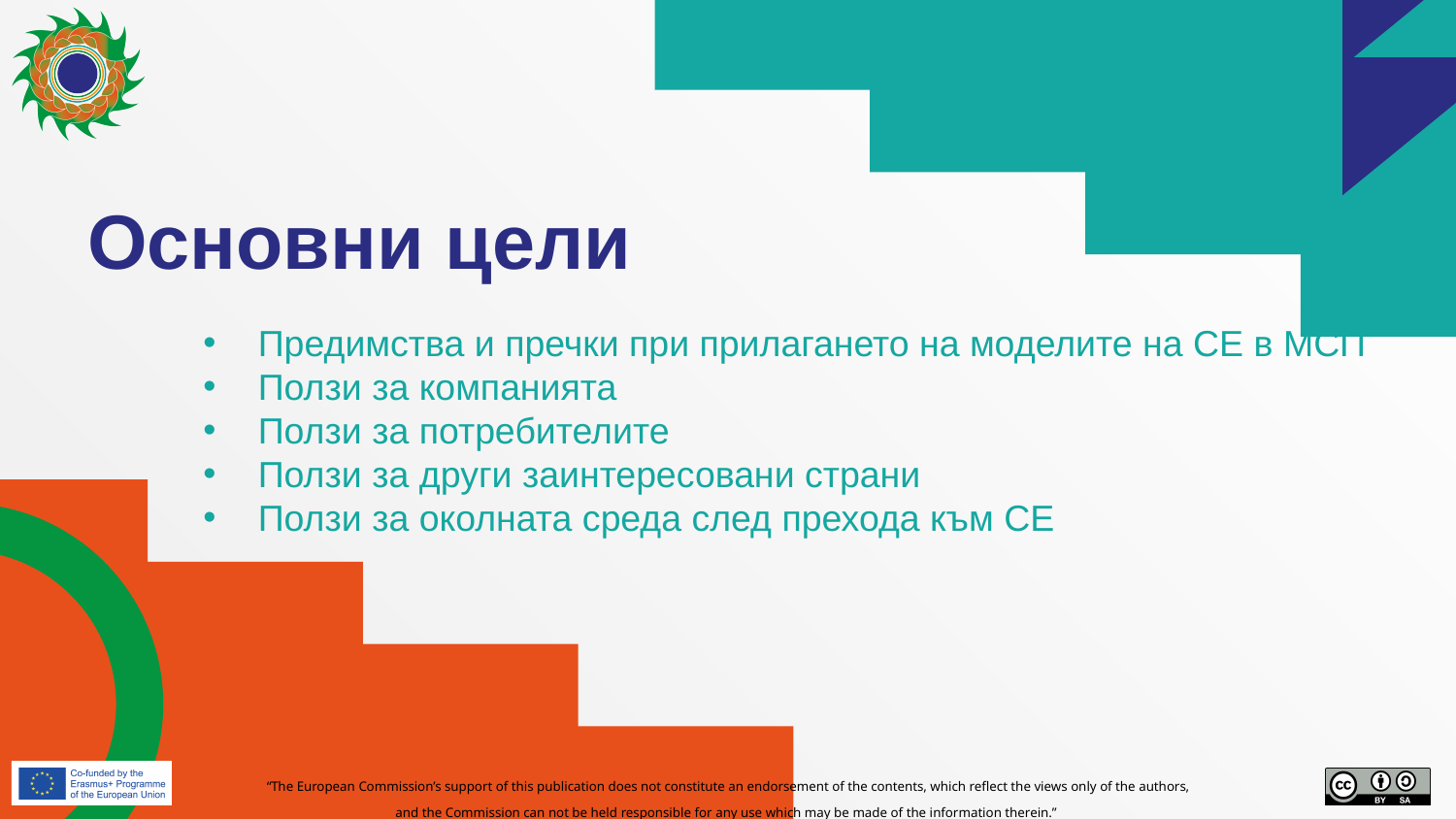

# Основни цели
Предимства и пречки при прилагането на моделите на СЕ в МСП
Ползи за компанията
Ползи за потребителите
Ползи за други заинтересовани страни
Ползи за околната среда след прехода към СЕ